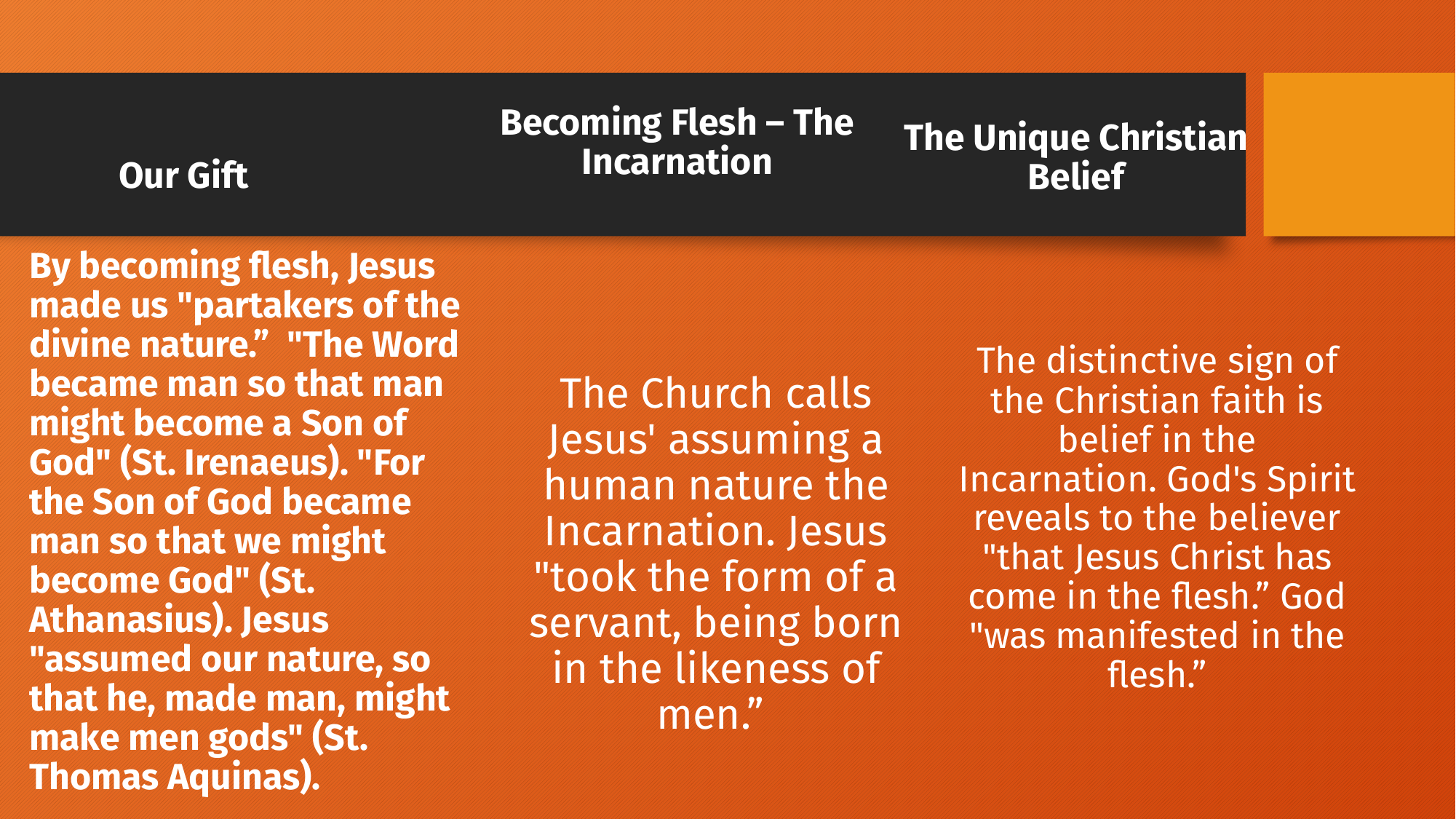

Becoming Flesh – The Incarnation
Our Gift
The Unique Christian Belief
By becoming flesh, Jesus made us "partakers of the divine nature.”  "The Word became man so that man might become a Son of God" (St. Irenaeus). "For the Son of God became man so that we might become God" (St. Athanasius). Jesus "assumed our nature, so that he, made man, might make men gods" (St. Thomas Aquinas).
The distinctive sign of the Christian faith is belief in the Incarnation. God's Spirit reveals to the believer "that Jesus Christ has come in the flesh.” God "was manifested in the flesh.”
The Church calls Jesus' assuming a human nature the Incarnation. Jesus "took the form of a servant, being born in the likeness of men.”